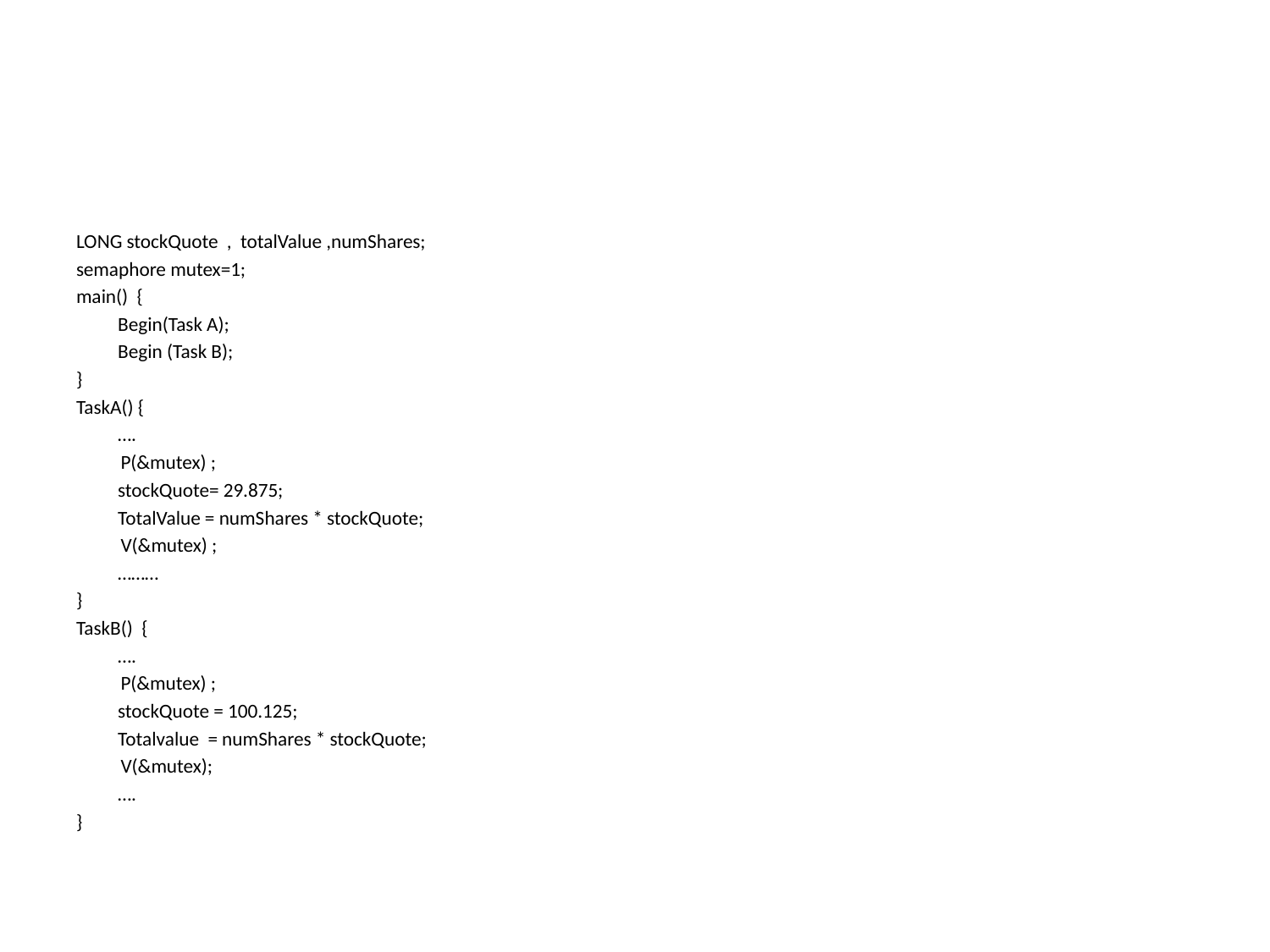

#
LONG stockQuote  ,  totalValue ,numShares;
semaphore mutex=1;
main()  {
	Begin(Task A);
	Begin (Task B);
}
TaskA() {
	….
          P(&mutex) ;
	stockQuote= 29.875;
	TotalValue = numShares * stockQuote;
          V(&mutex) ;
	………
}
TaskB()  {
	….
          P(&mutex) ;
	stockQuote = 100.125;
	Totalvalue  = numShares * stockQuote;
          V(&mutex);
	….
}